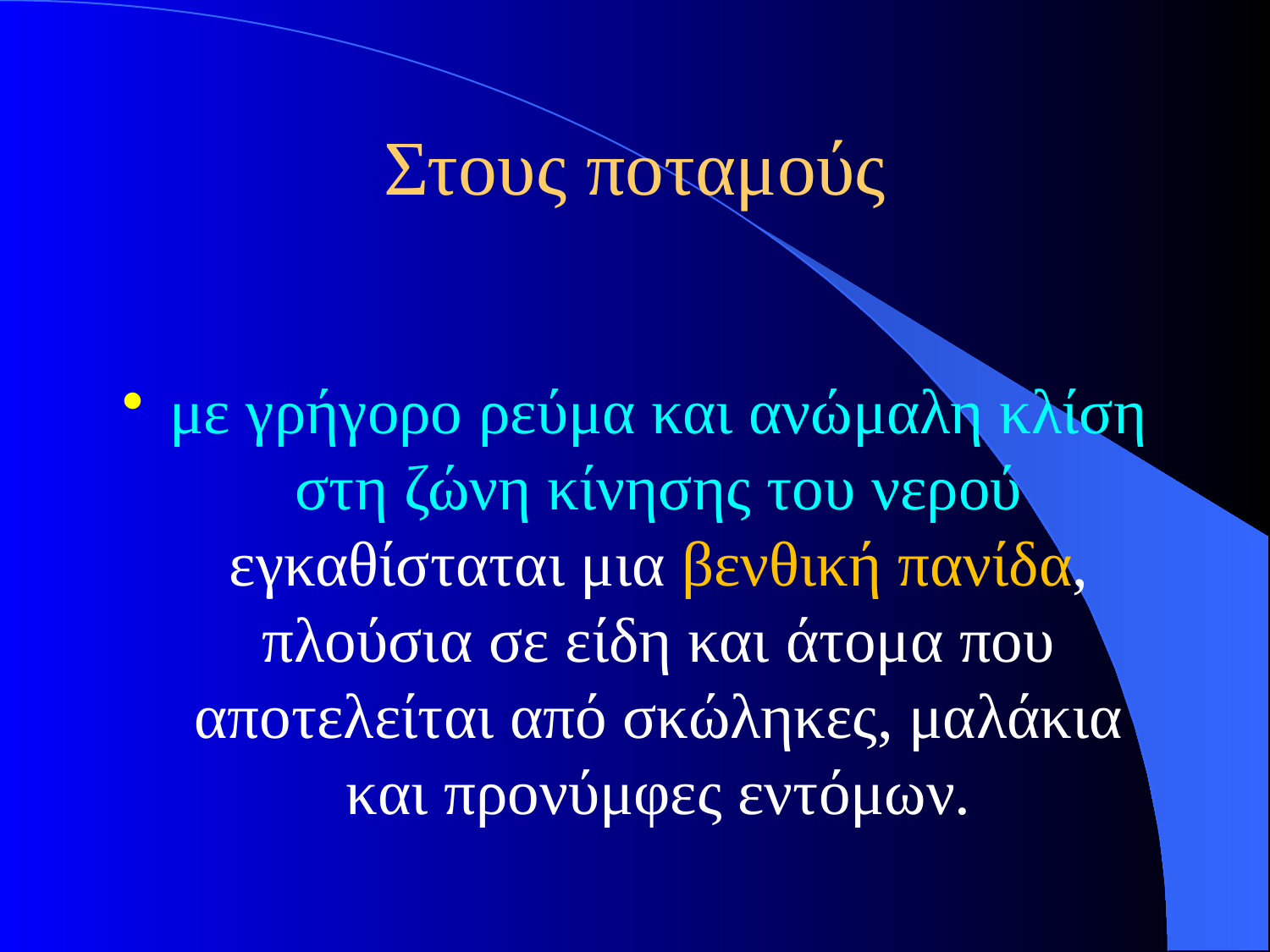

# Στους ποταμούς

με γρήγορο ρεύμα και ανώμαλη κλίση στη ζώνη κίνησης του νερού εγκαθίσταται μια βενθική πανίδα, πλούσια σε είδη και άτομα που αποτελείται από σκώληκες, μαλάκια και προνύμφες εντόμων.